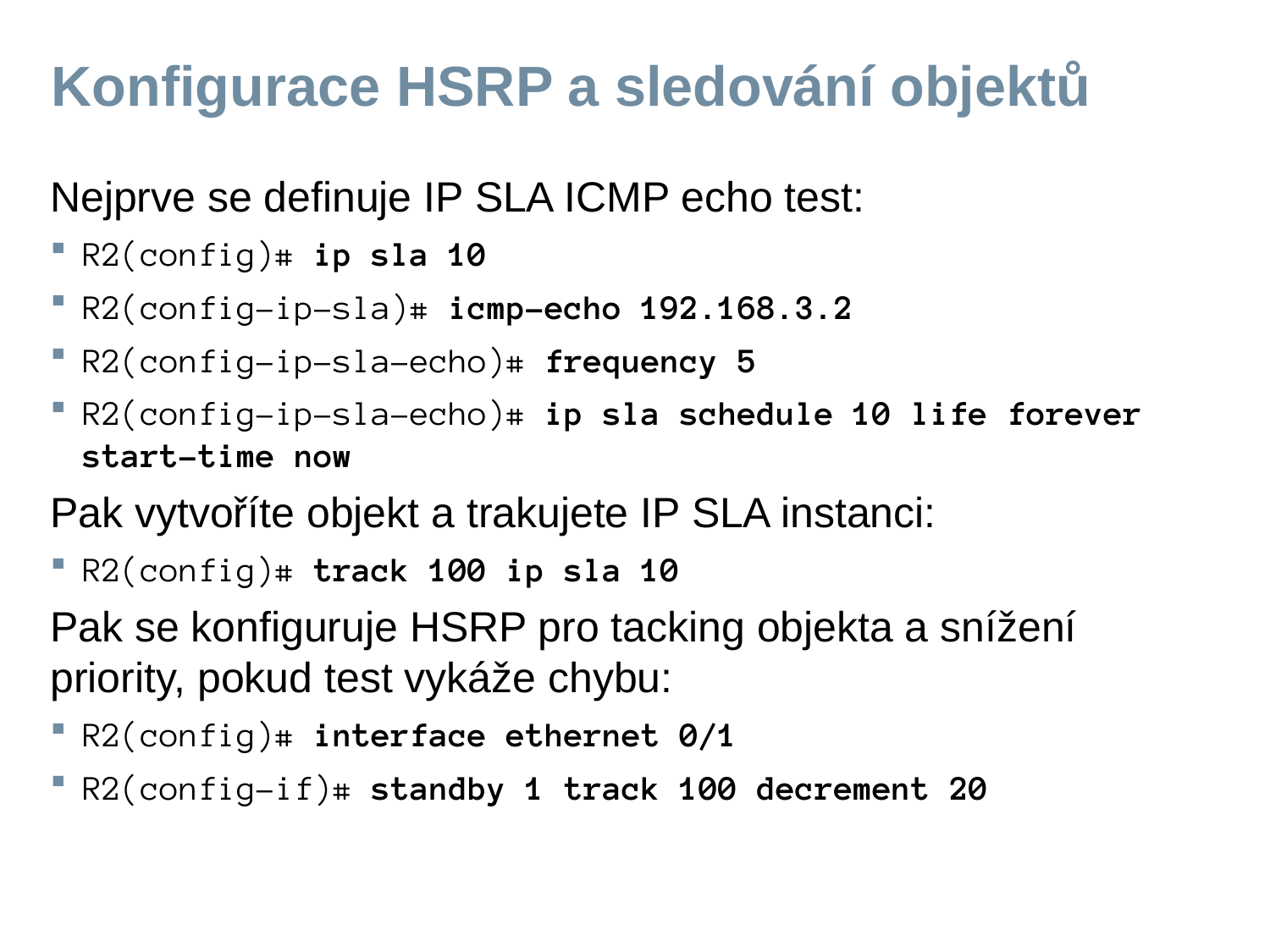

# Konfigurace HSRP a sledování objektů
Nejprve se definuje IP SLA ICMP echo test:
R2(config)# ip sla 10
R2(config-ip-sla)# icmp-echo 192.168.3.2
R2(config-ip-sla-echo)# frequency 5
R2(config-ip-sla-echo)# ip sla schedule 10 life forever start-time now
Pak vytvoříte objekt a trakujete IP SLA instanci:
R2(config)# track 100 ip sla 10
Pak se konfiguruje HSRP pro tacking objekta a snížení priority, pokud test vykáže chybu:
R2(config)# interface ethernet 0/1
R2(config-if)# standby 1 track 100 decrement 20